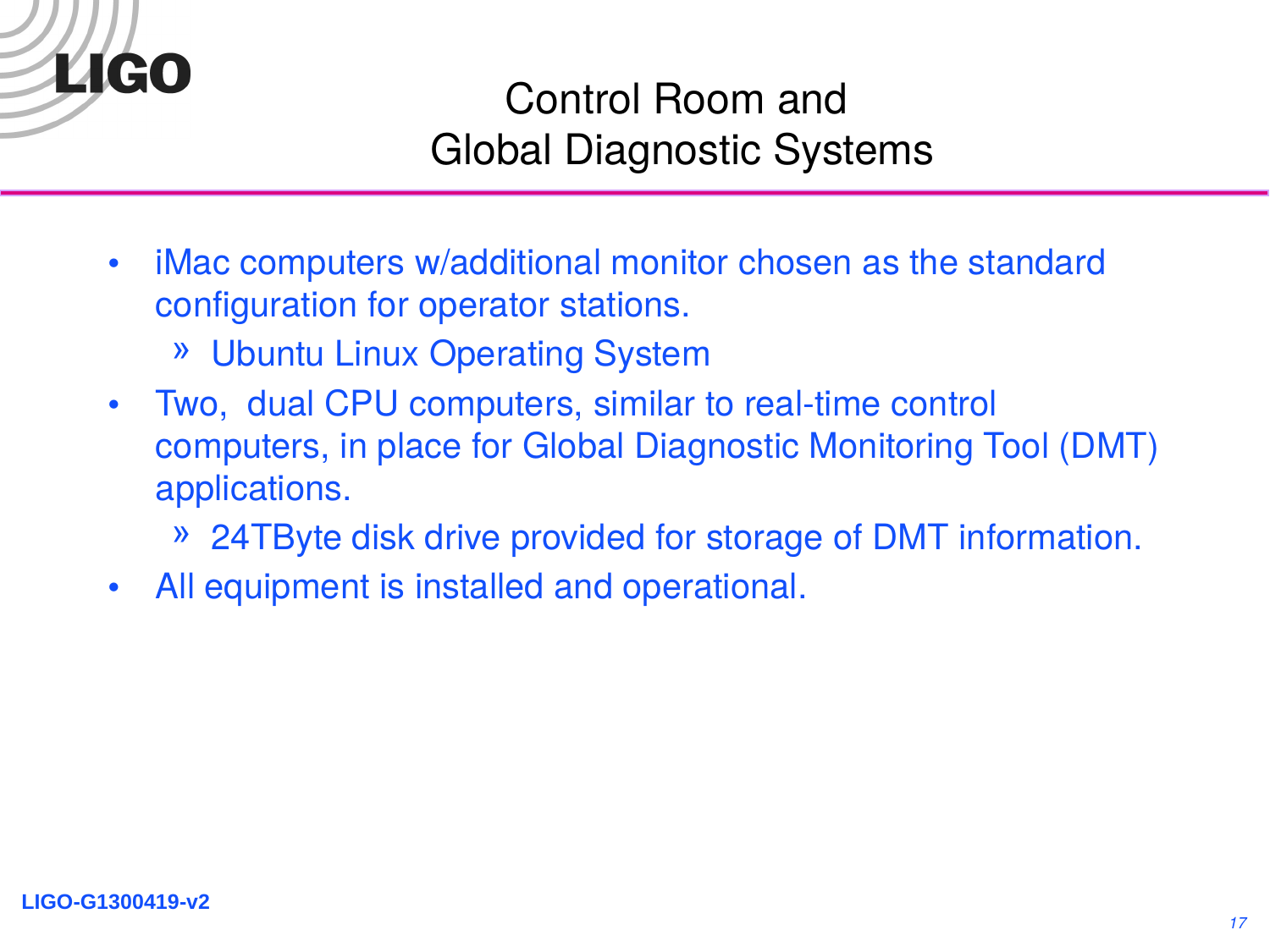

# Control Room and Global Diagnostic Systems
iMac computers w/additional monitor chosen as the standard configuration for operator stations.
Ubuntu Linux Operating System
Two,  dual CPU computers, similar to real-time control computers, in place for Global Diagnostic Monitoring Tool (DMT) applications.
24TByte disk drive provided for storage of DMT information.
All equipment is installed and operational.
17